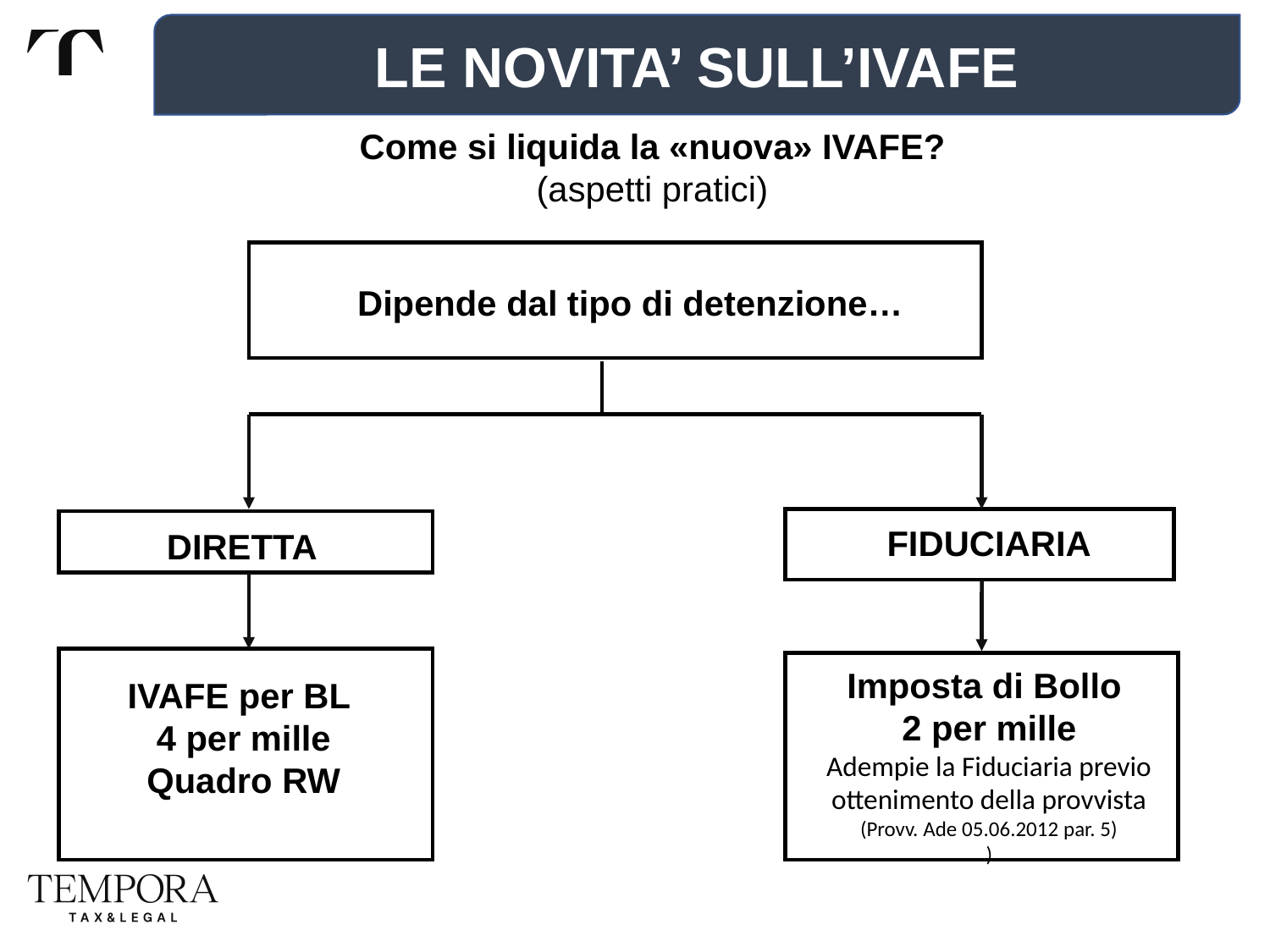

LE NOVITA’ SULL’IVAFE
Come si liquida la «nuova» IVAFE?
(aspetti pratici)

Dipende dal tipo di detenzione…

FIDUCIARIA
DIRETTA

Imposta di Bollo
2 per mille
Adempie la Fiduciaria previo ottenimento della provvista
(Provv. Ade 05.06.2012 par. 5)
)
IVAFE per BL
4 per mille
Quadro RW